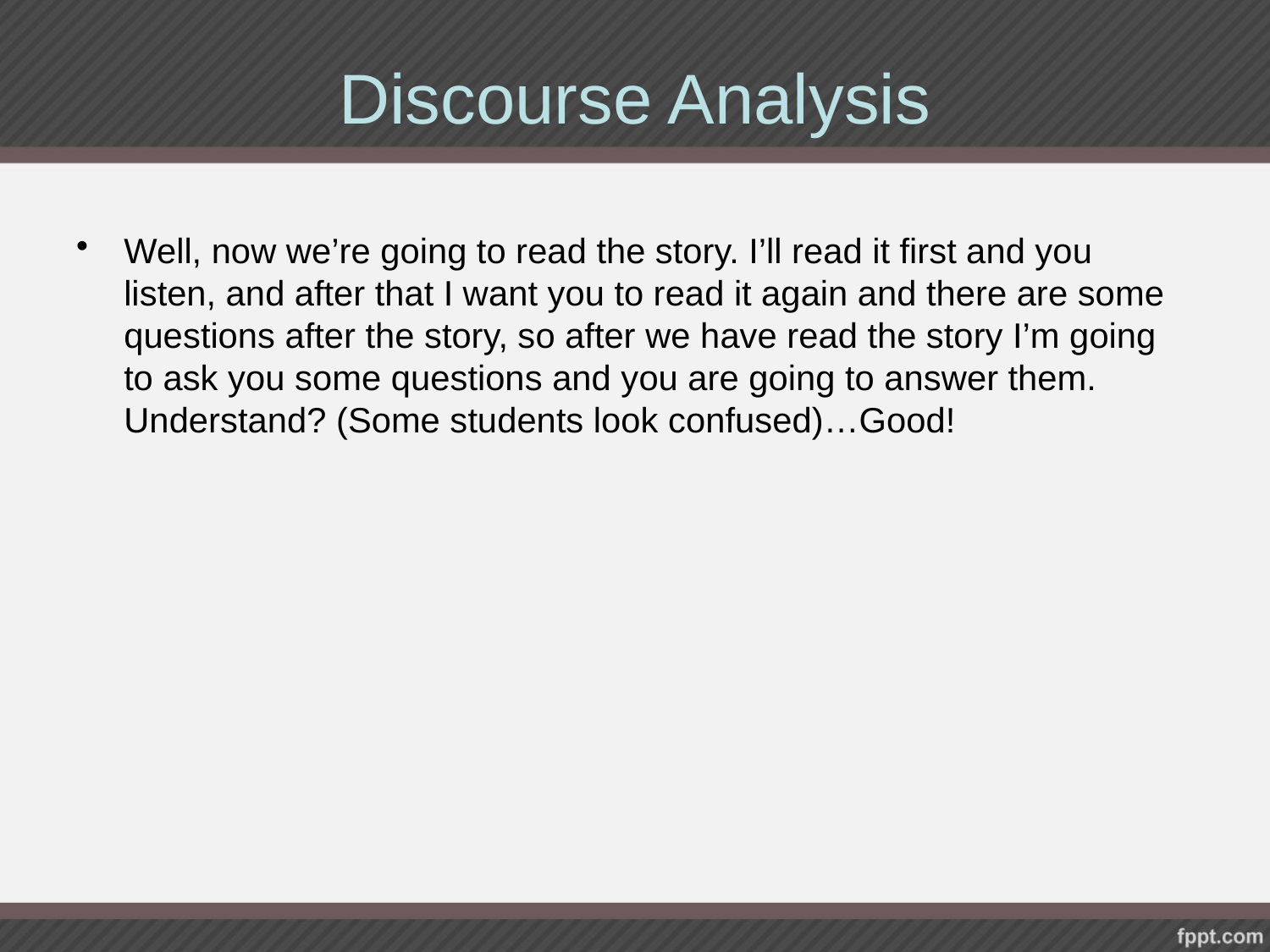

Discourse Analysis
Well, now we’re going to read the story. I’ll read it first and you listen, and after that I want you to read it again and there are some questions after the story, so after we have read the story I’m going to ask you some questions and you are going to answer them. Understand? (Some students look confused)…Good!